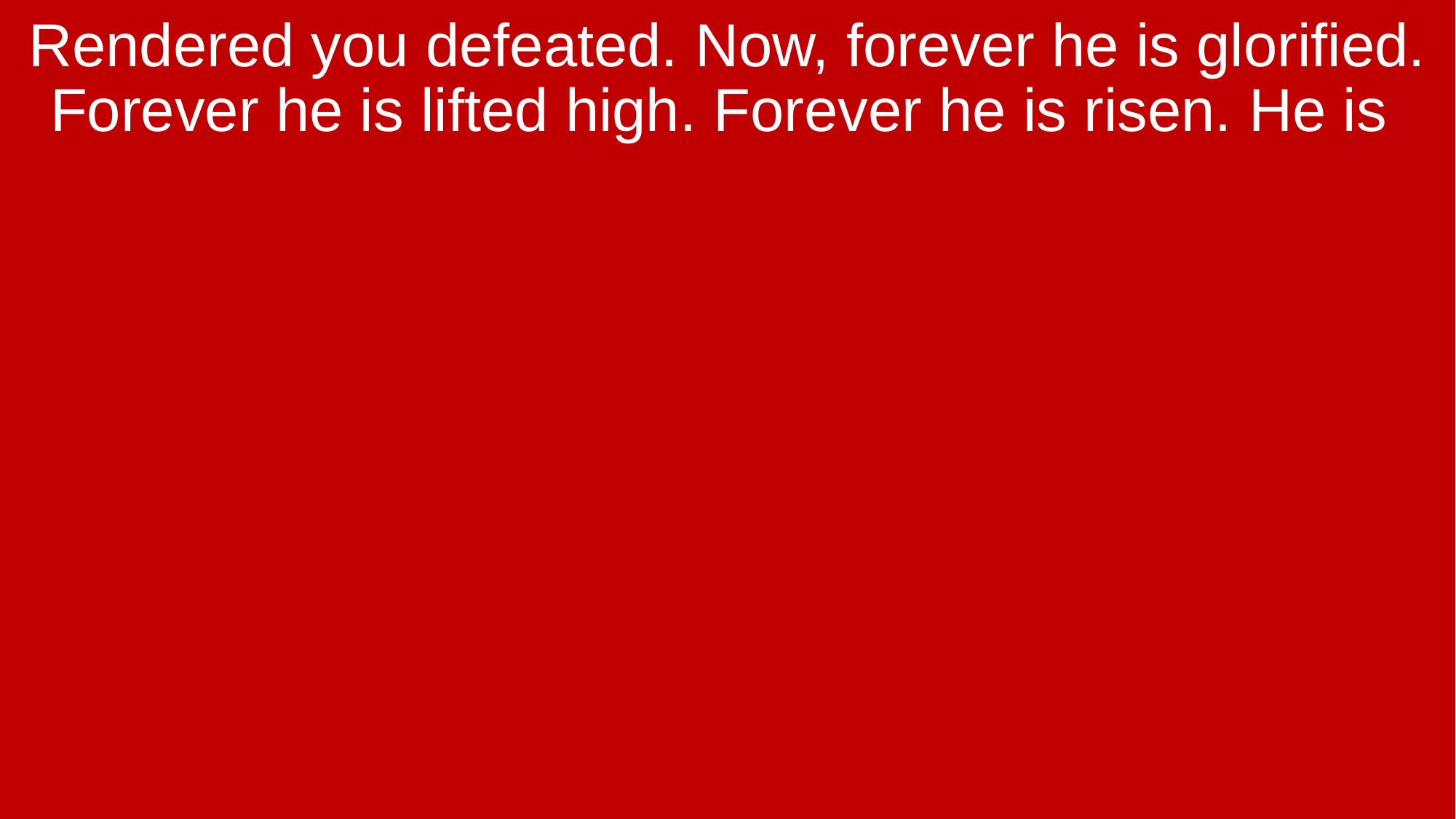

Rendered you defeated. Now, forever he is glorified. Forever he is lifted high. Forever he is risen. He is